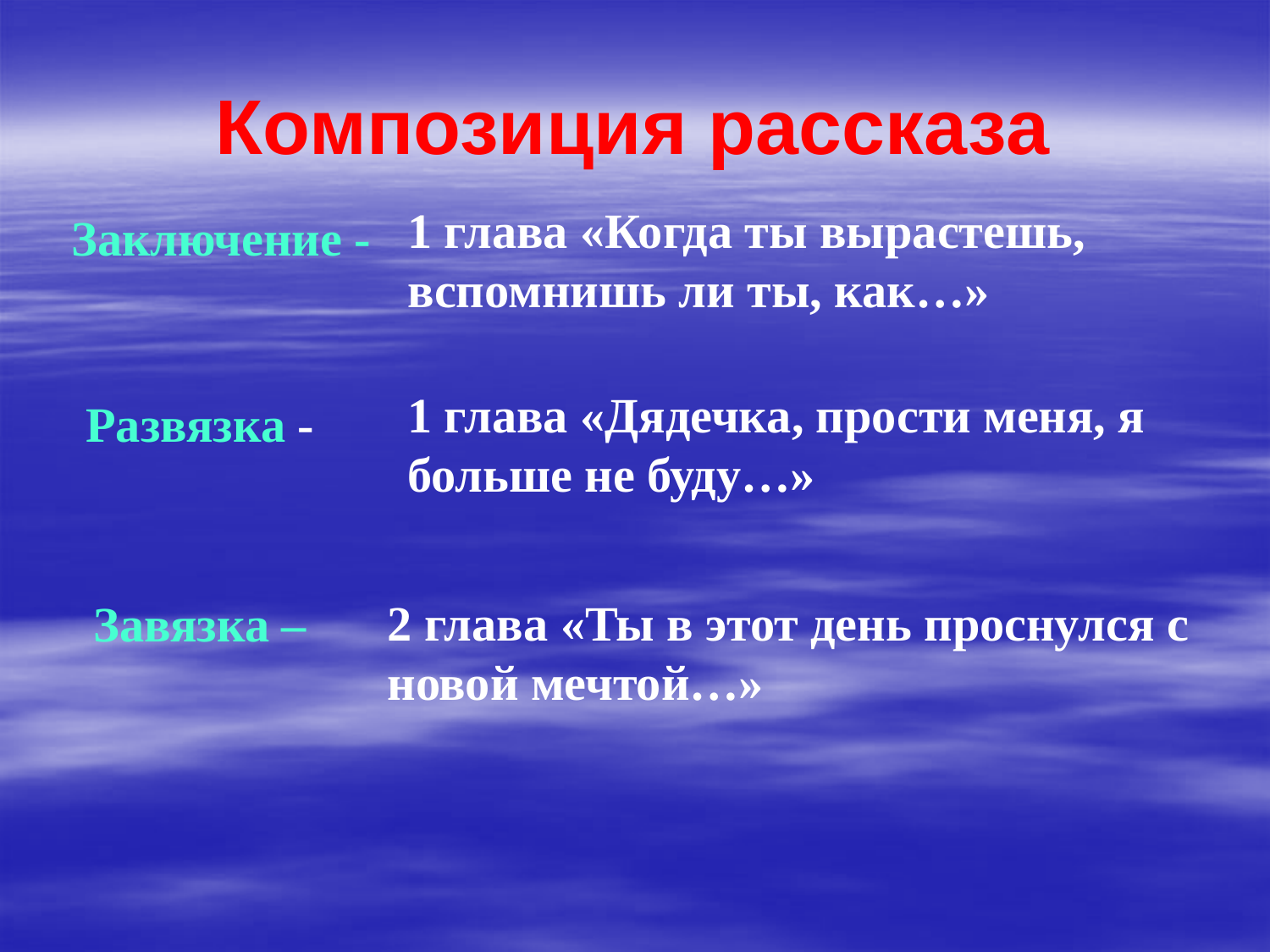

# Композиция рассказа
1 глава «Когда ты вырастешь, вспомнишь ли ты, как…»
Заключение -
1 глава «Дядечка, прости меня, я больше не буду…»
Развязка -
2 глава «Ты в этот день проснулся с новой мечтой…»
Завязка –